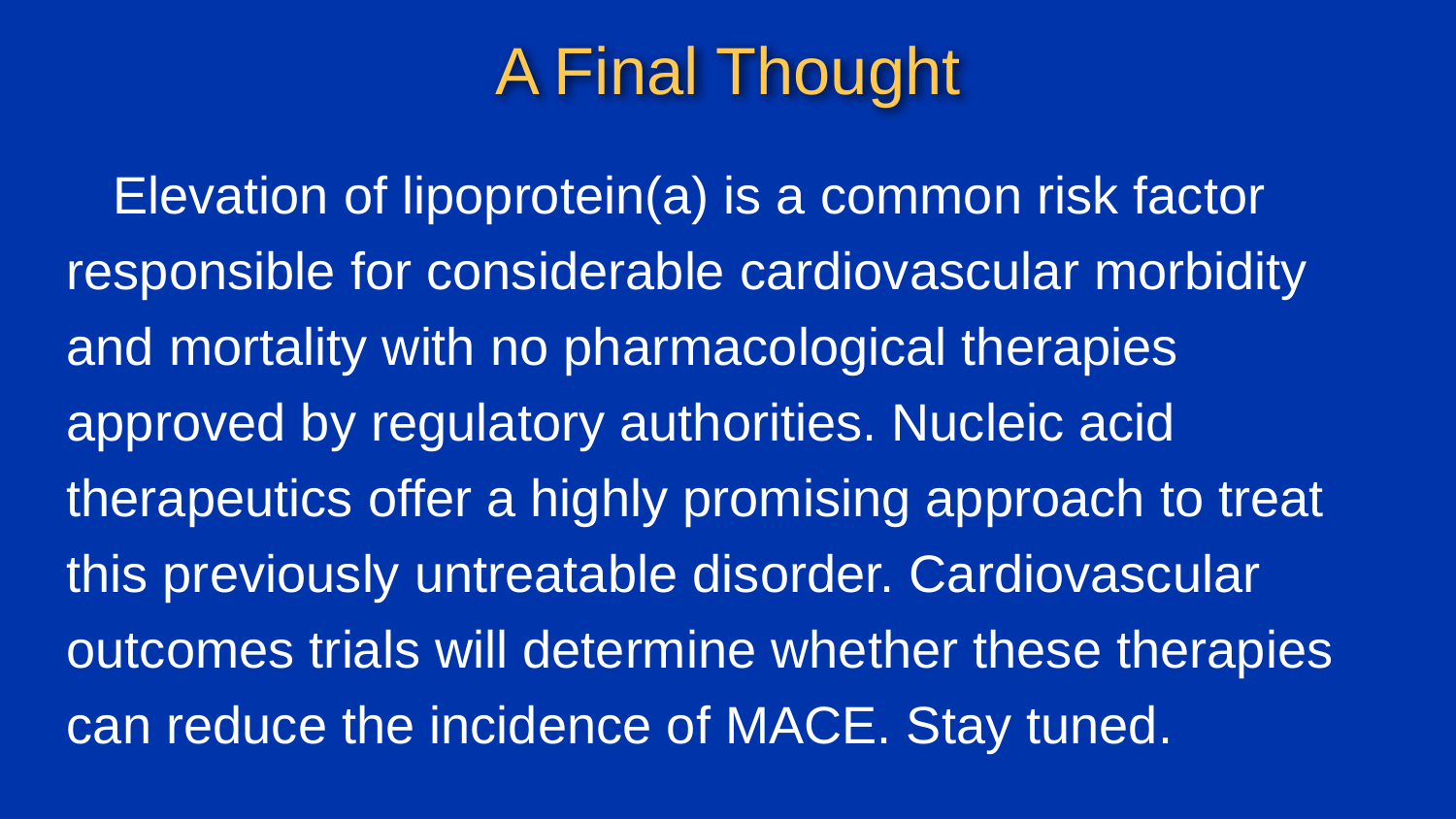

# A Final Thought
Elevation of lipoprotein(a) is a common risk factor responsible for considerable cardiovascular morbidity and mortality with no pharmacological therapies approved by regulatory authorities. Nucleic acid therapeutics offer a highly promising approach to treat this previously untreatable disorder. Cardiovascular outcomes trials will determine whether these therapies can reduce the incidence of MACE. Stay tuned.